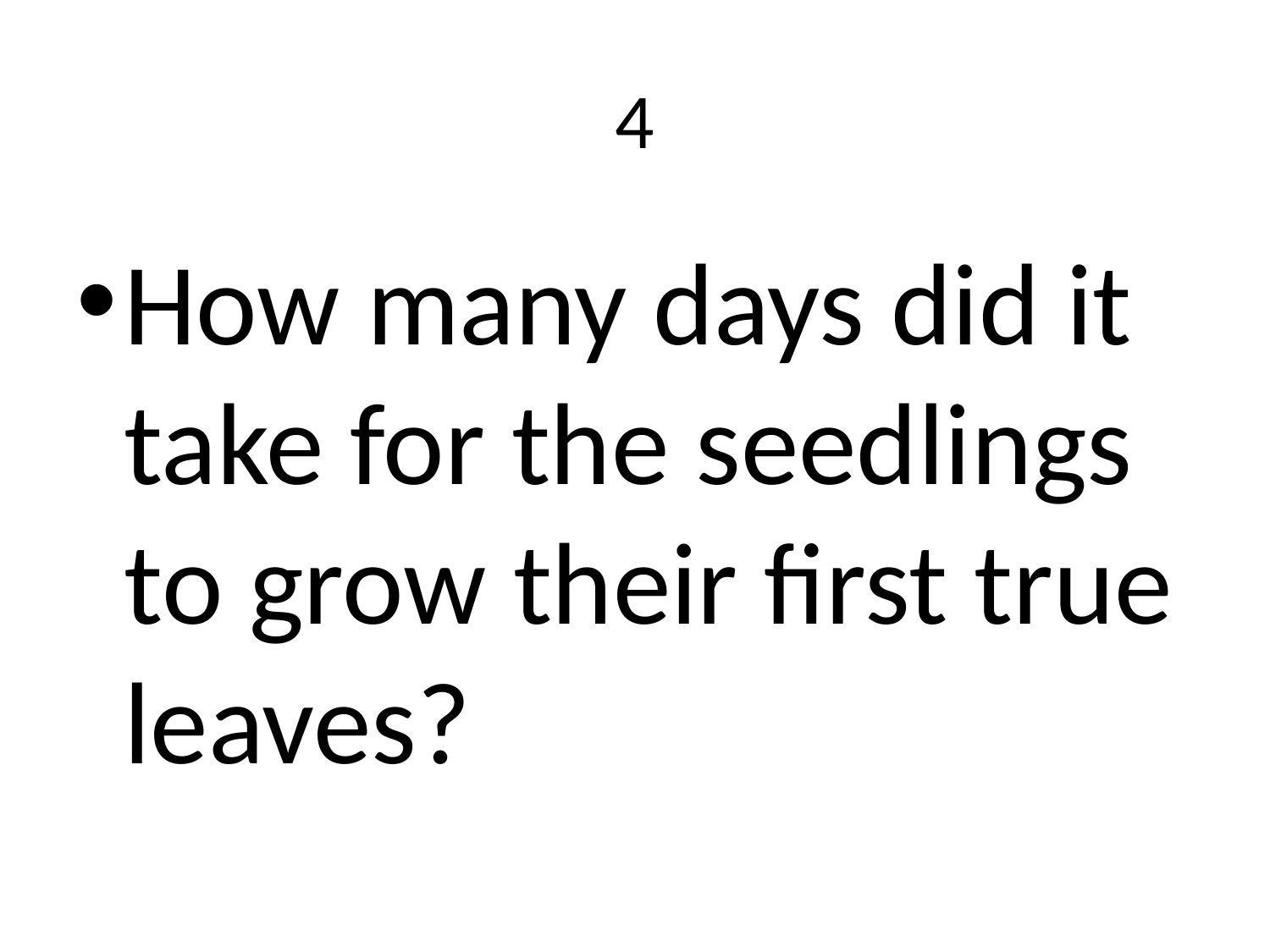

# 4
How many days did it take for the seedlings to grow their first true leaves?